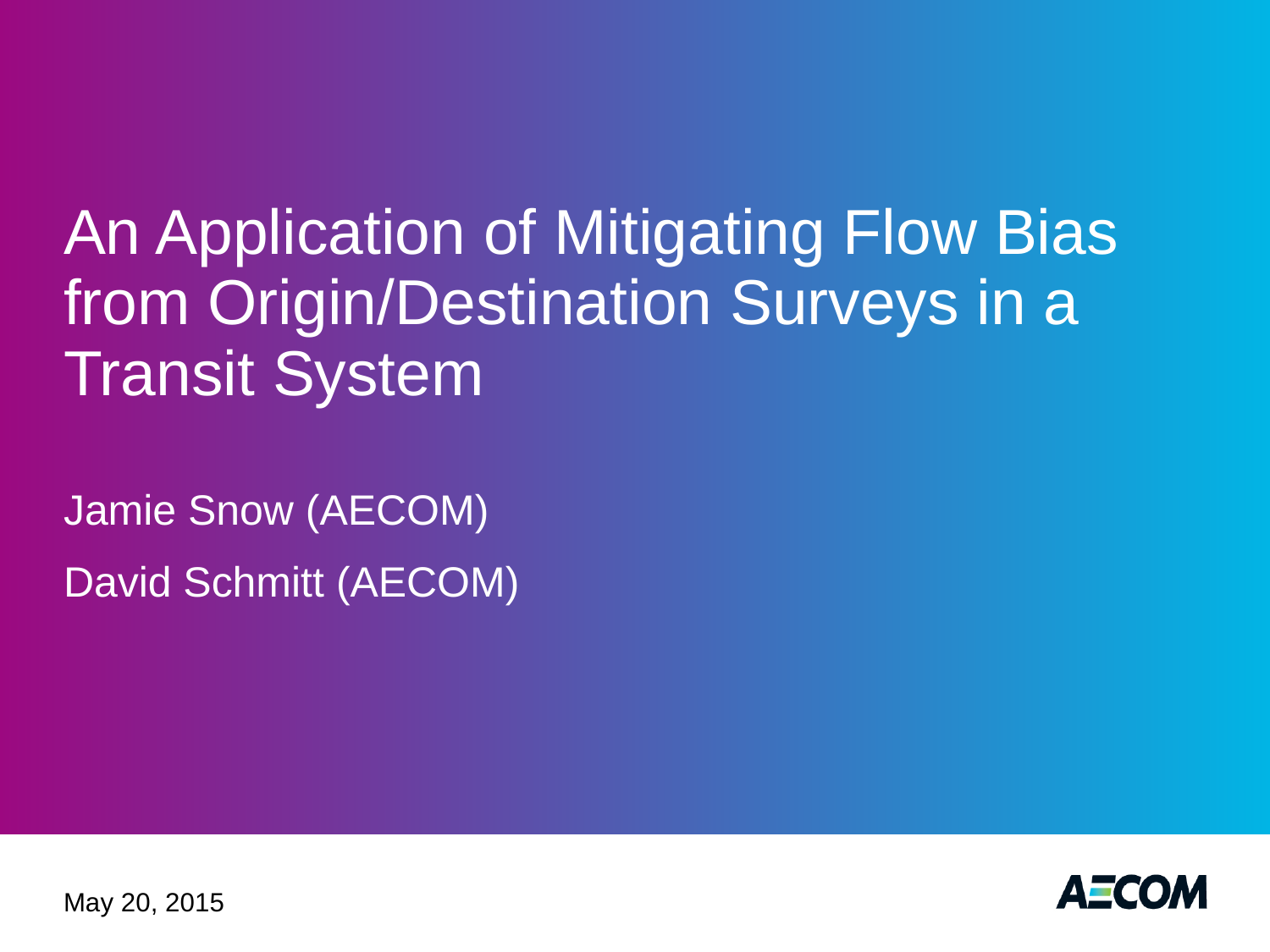

# An Application of Mitigating Flow Bias from Origin/Destination Surveys in a Transit System
Jamie Snow (AECOM)
David Schmitt (AECOM)
May 20, 2015